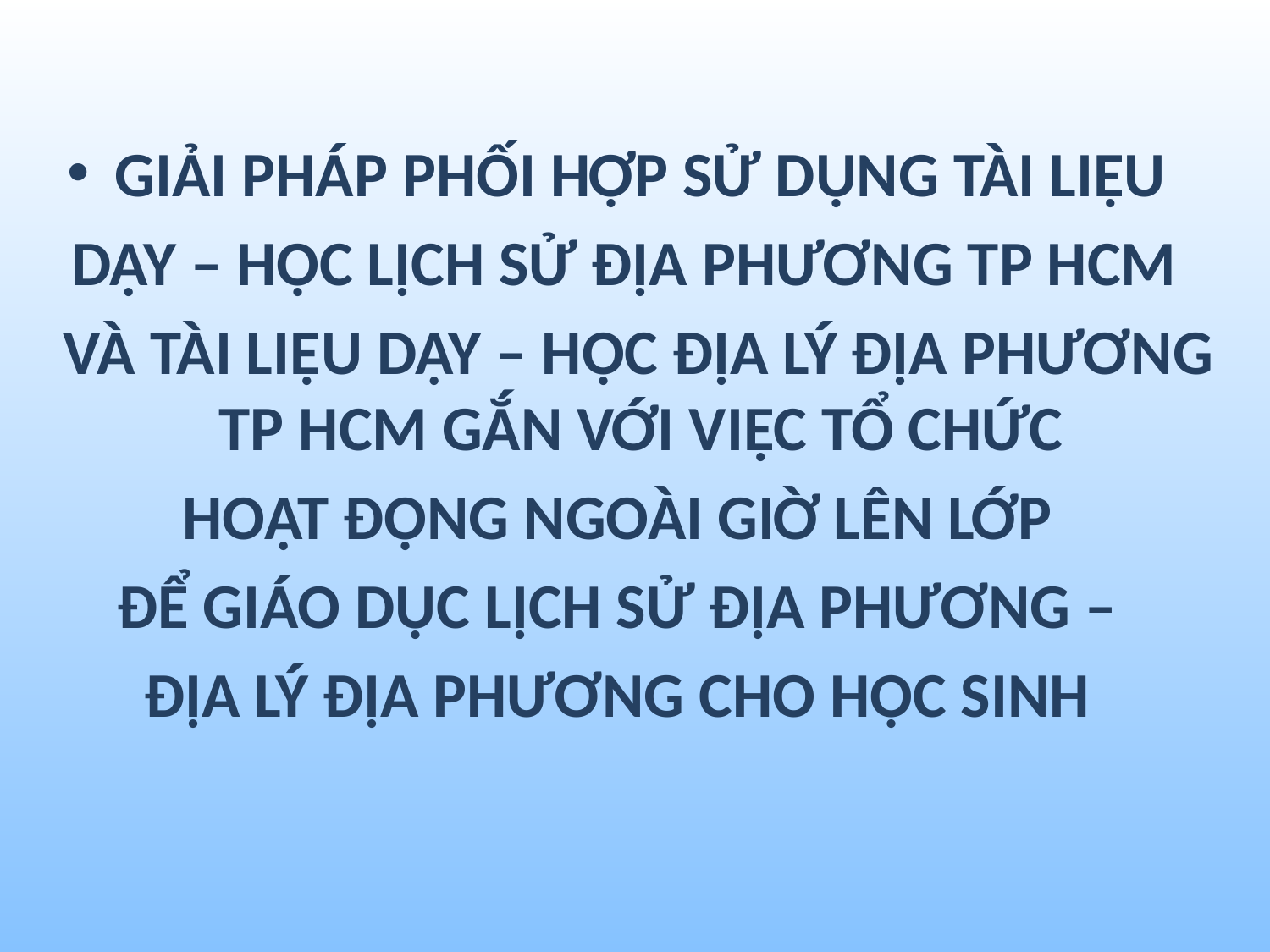

giẢi pháp phỐi hỢp sỬ dỤng Tài liỆu
DẠy – HỌc LỊch sỬ đỊa phương TP HCM
  và tài liỆu DẠy – HỌc ĐỊa lý đỊa phương TP HCM gẮn vỚi viỆc tỔ chỨc
HoẠt đỘng ngoài giỜ lên lỚp
đỂ giáo dỤc lỊch sỬ đỊa phương –
đỊa lý đỊa phương CHO HỌC SINH